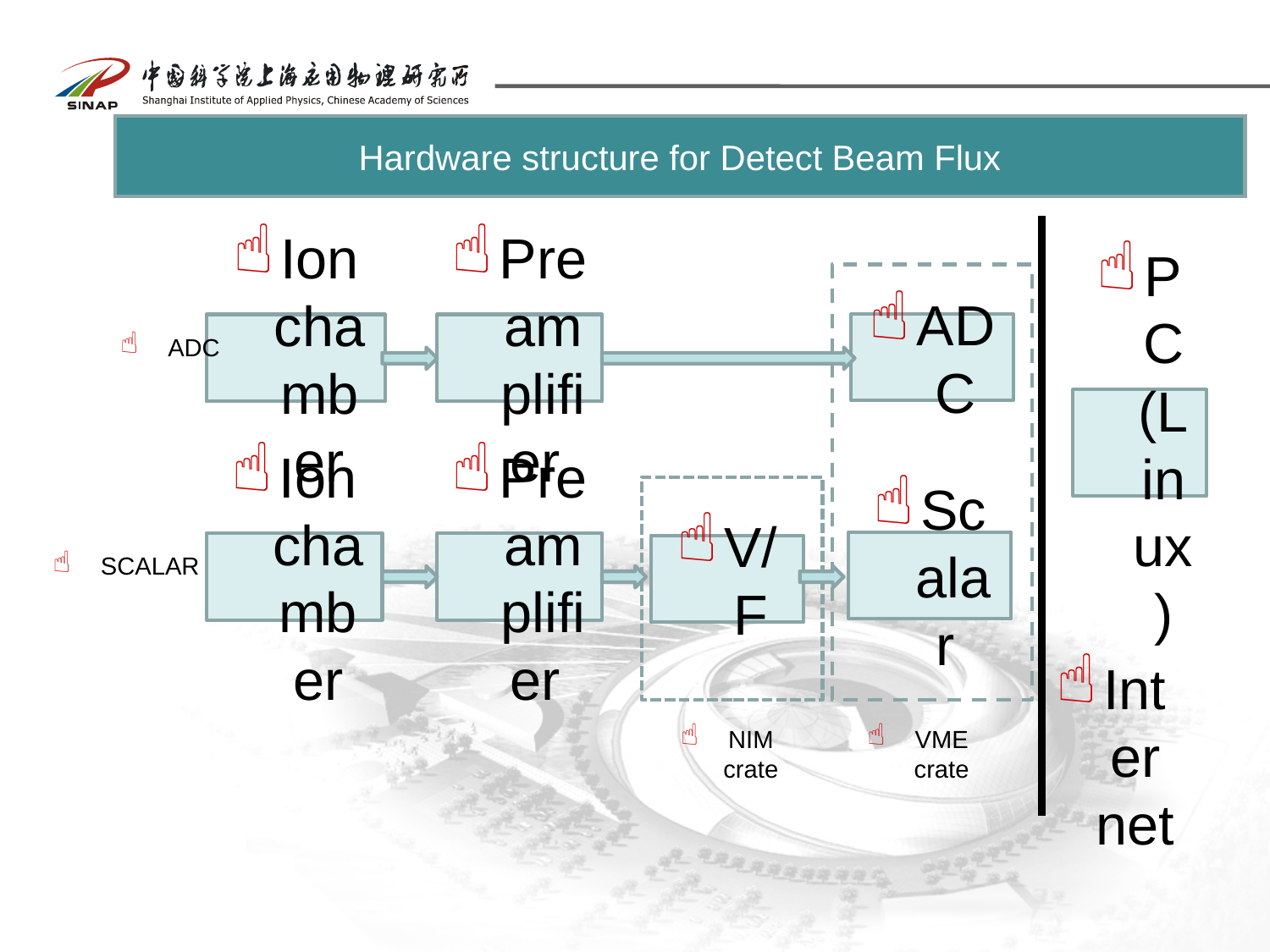

# Hardware structure for Detect Beam Flux

ADC
Ion chamber
Pre amplifier
PC (Linux)

Scalar
Ion chamber
Pre amplifier
V/F
Internet
NIM crate
VME crate
ADC

SCALAR